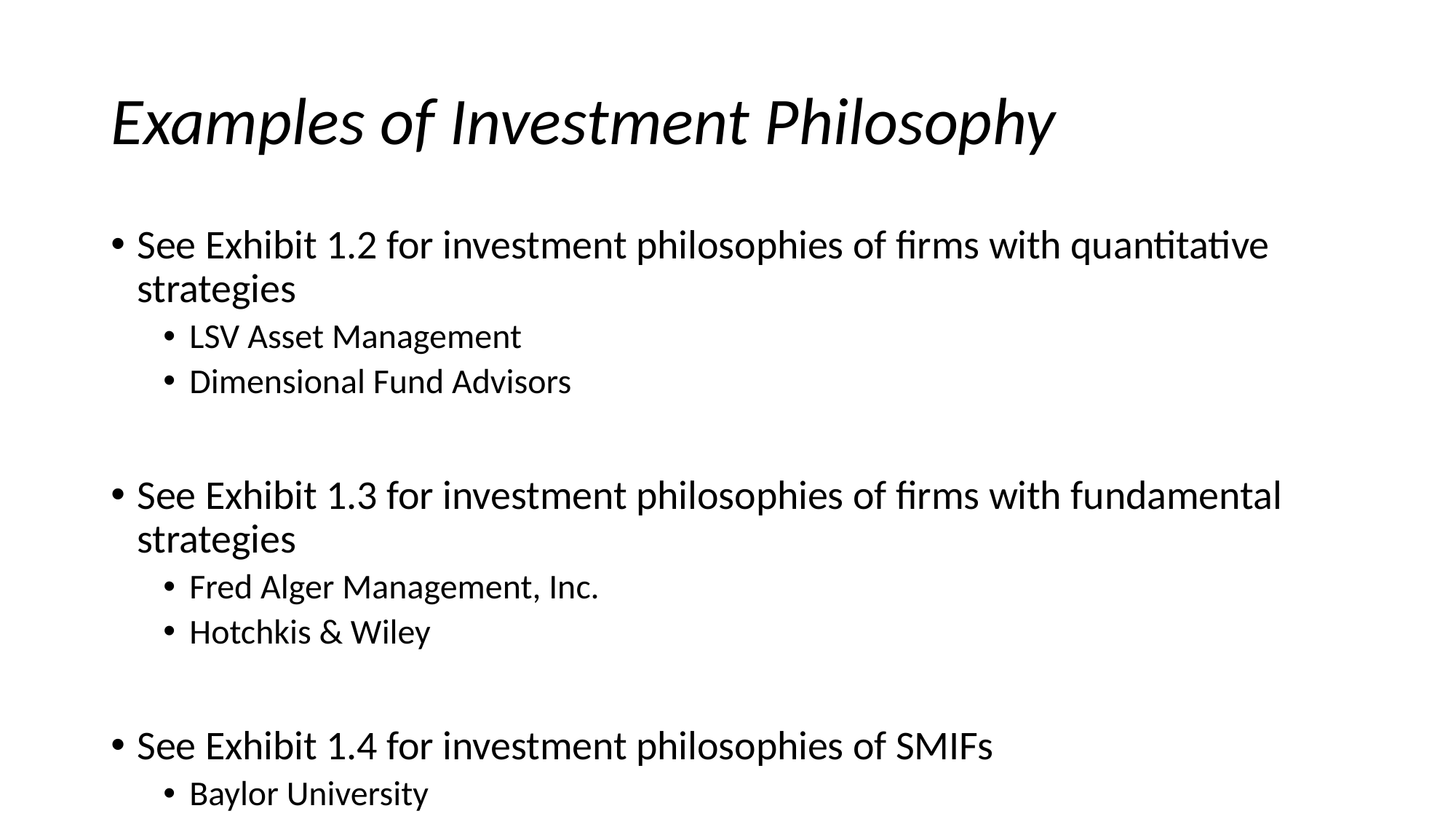

# Examples of Investment Philosophy
See Exhibit 1.2 for investment philosophies of firms with quantitative strategies
LSV Asset Management
Dimensional Fund Advisors

See Exhibit 1.3 for investment philosophies of firms with fundamental strategies
Fred Alger Management, Inc.
Hotchkis & Wiley

See Exhibit 1.4 for investment philosophies of SMIFs
Baylor University